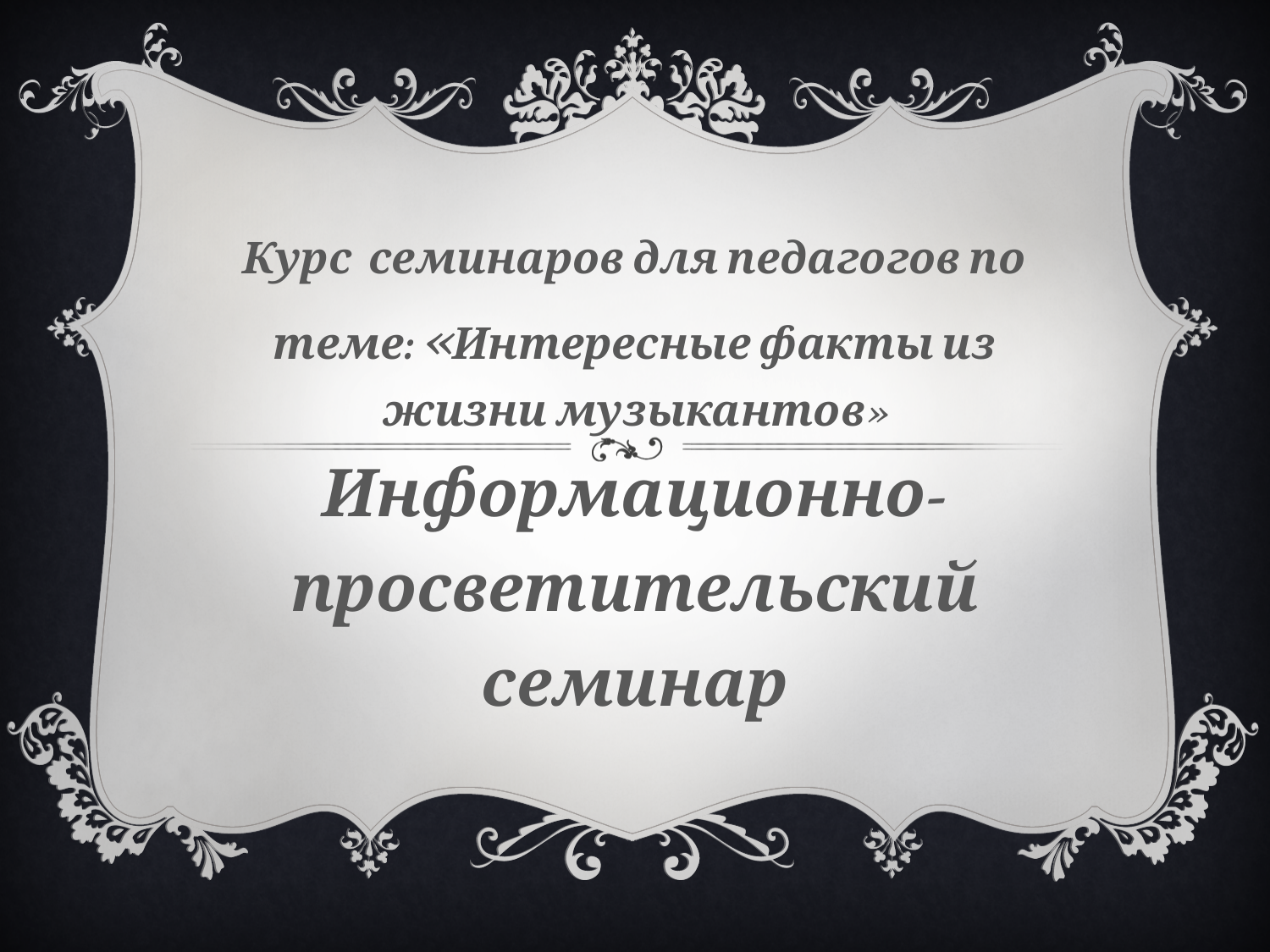

Курс  семинаров для педагогов по теме: «Интересные факты из жизни музыкантов» Информационно-просветительский семинар